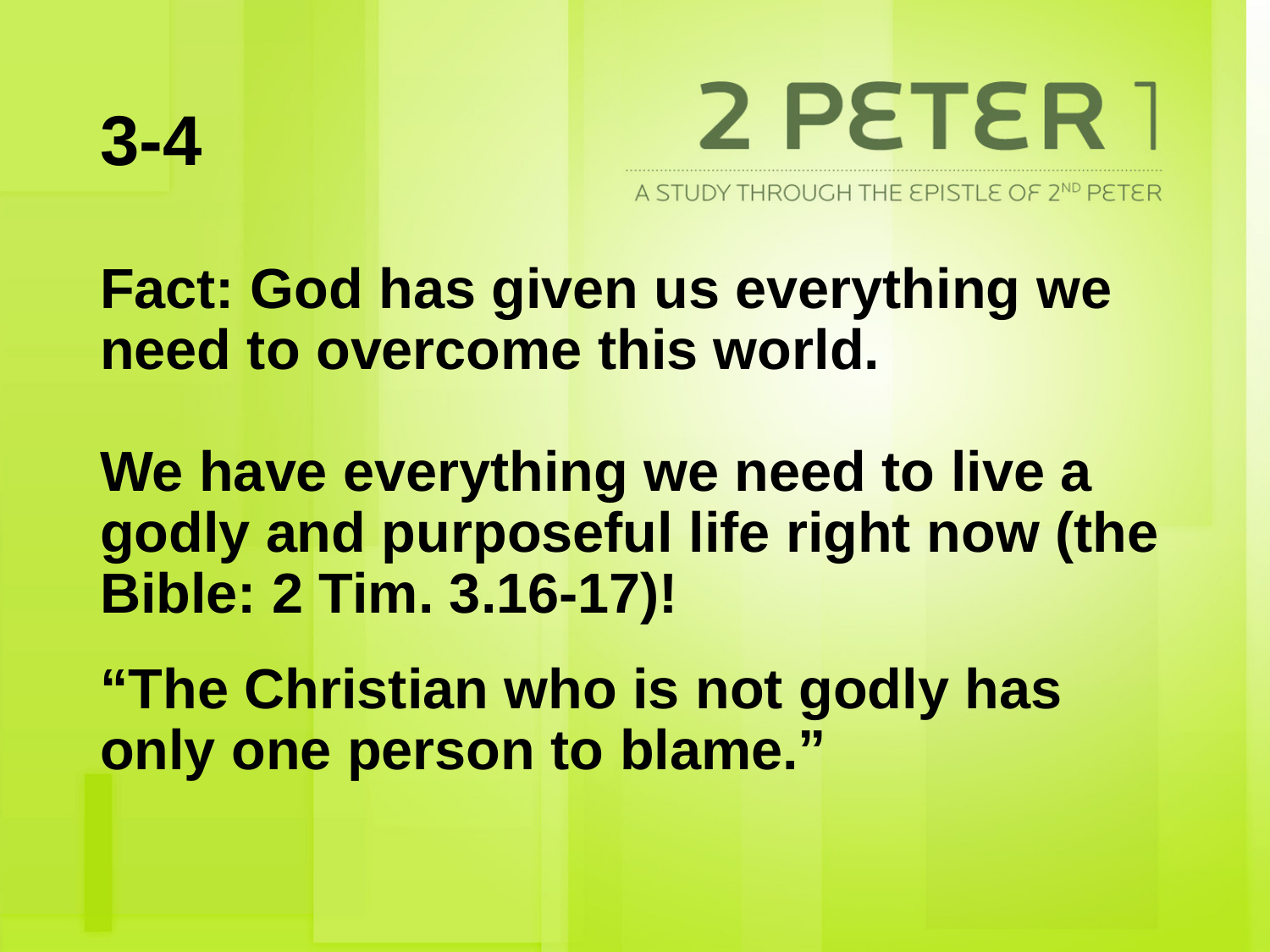

# 3-4
Fact: God has given us everything we need to overcome this world.

We have everything we need to live a godly and purposeful life right now (the Bible: 2 Tim. 3.16-17)!

“The Christian who is not godly has only one person to blame.”